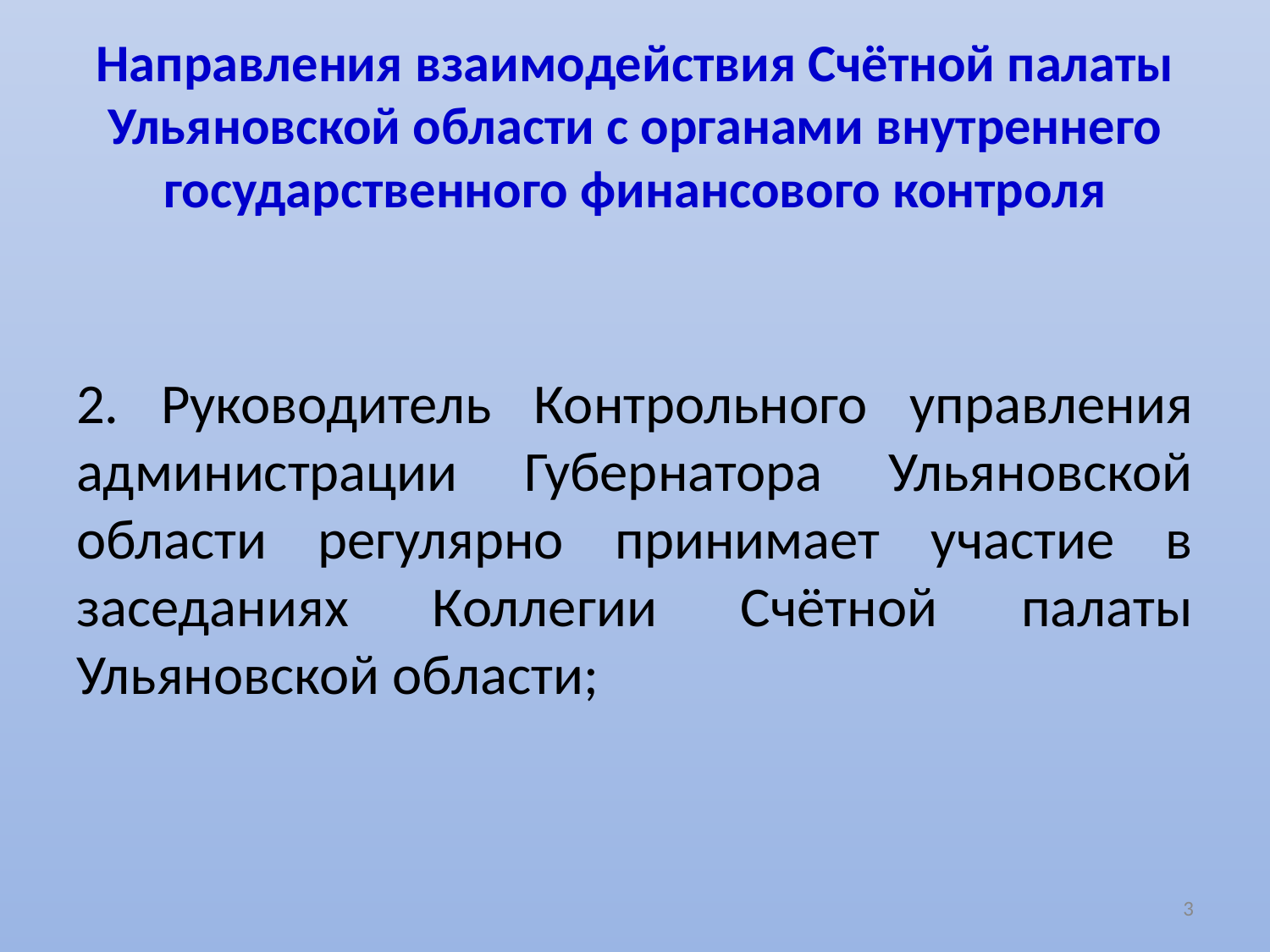

Направления взаимодействия Счётной палаты Ульяновской области с органами внутреннего государственного финансового контроля
2. Руководитель Контрольного управления администрации Губернатора Ульяновской области регулярно принимает участие в заседаниях Коллегии Счётной палаты Ульяновской области;
3